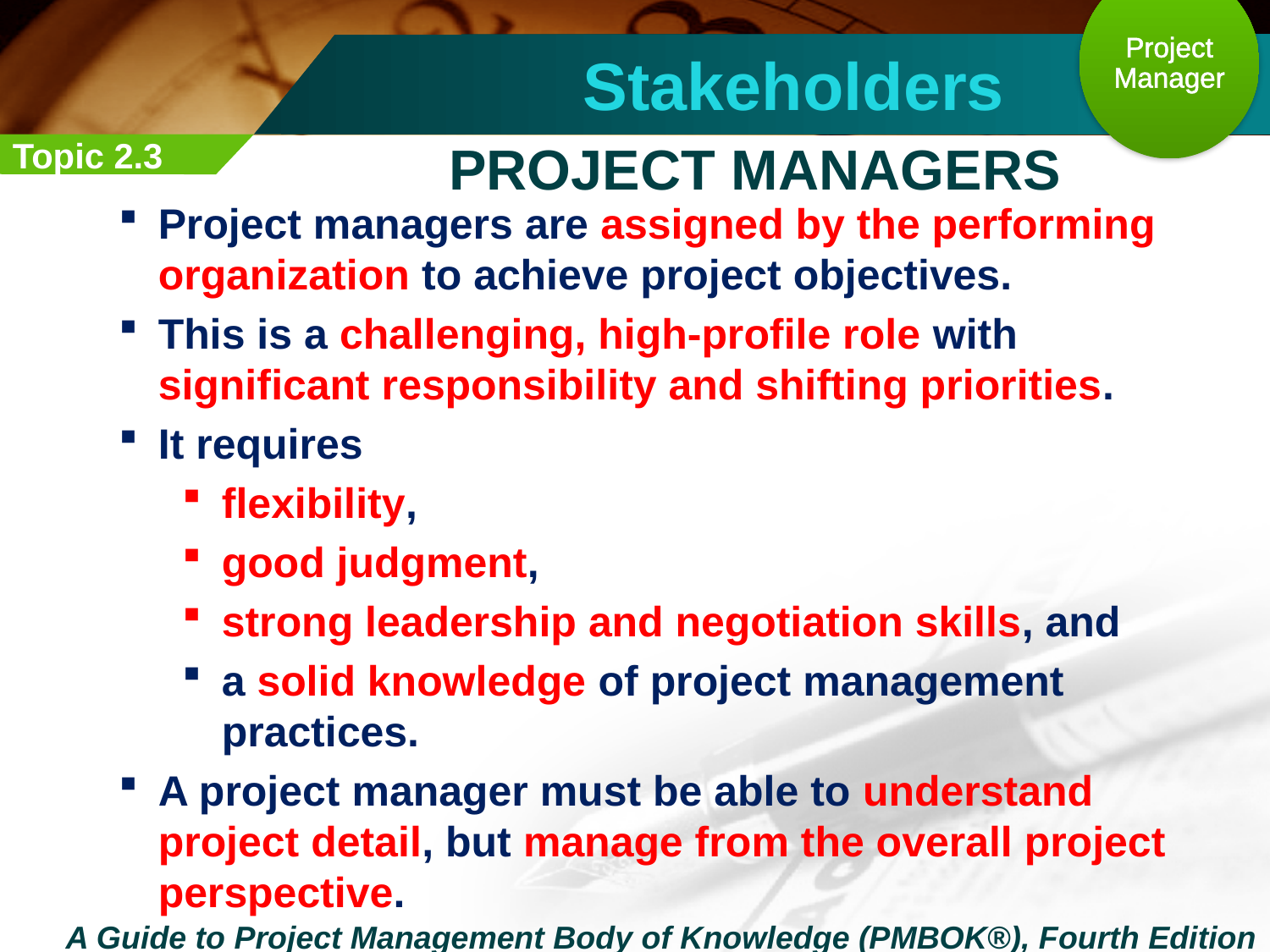

Project Manager
Stakeholders
Topic 2.3
PROJECT MANAGERS
Project managers are assigned by the performing organization to achieve project objectives.
This is a challenging, high-profile role with significant responsibility and shifting priorities.
It requires
flexibility,
good judgment,
strong leadership and negotiation skills, and
a solid knowledge of project management practices.
A project manager must be able to understand project detail, but manage from the overall project perspective.
A Guide to Project Management Body of Knowledge (PMBOK®), Fourth Edition